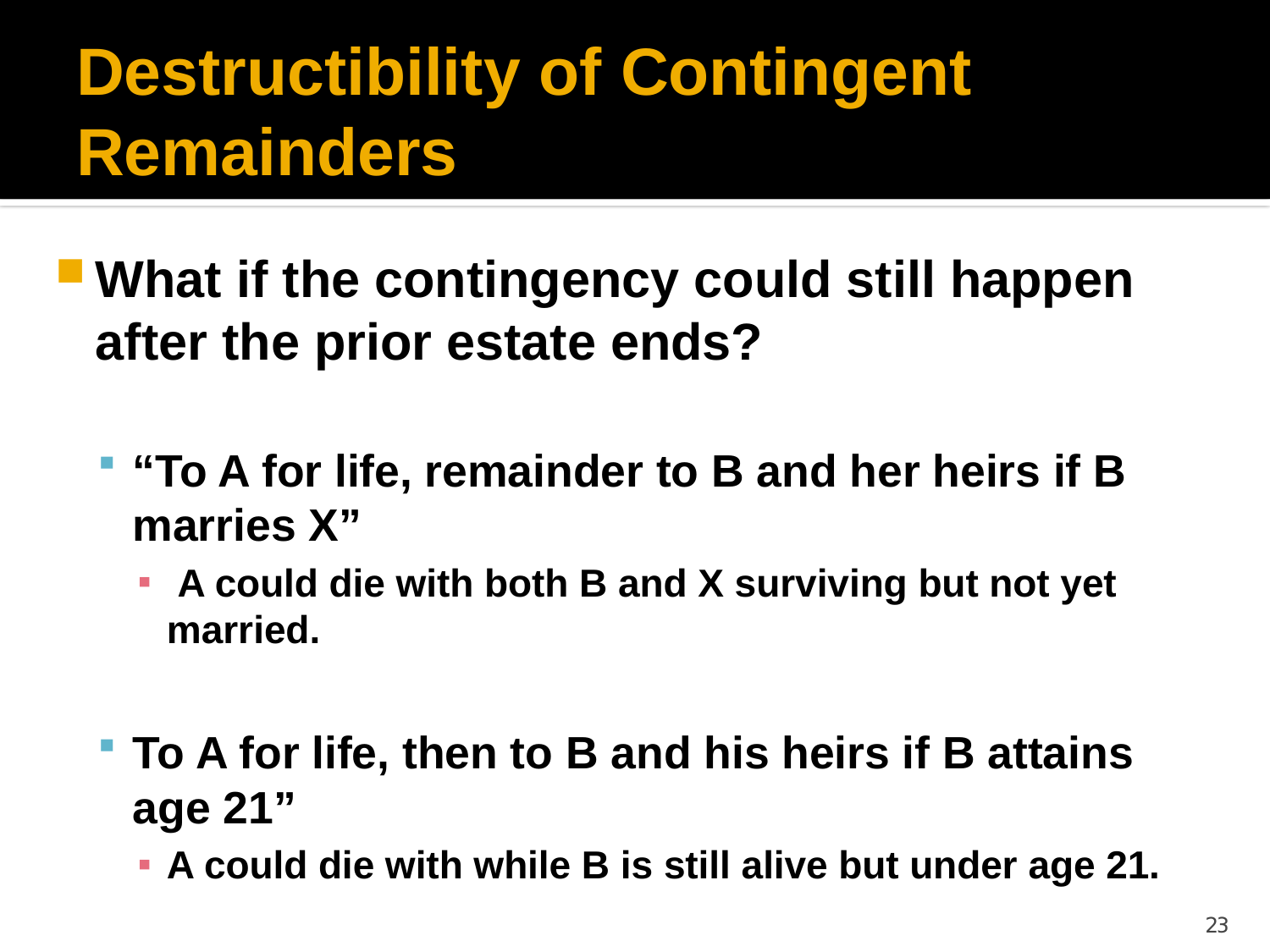

# Destructibility of Contingent Remainders
What if the contingency could still happen after the prior estate ends?

“To A for life, remainder to B and her heirs if B marries X”
 A could die with both B and X surviving but not yet married.

To A for life, then to B and his heirs if B attains age 21”
A could die with while B is still alive but under age 21.
23